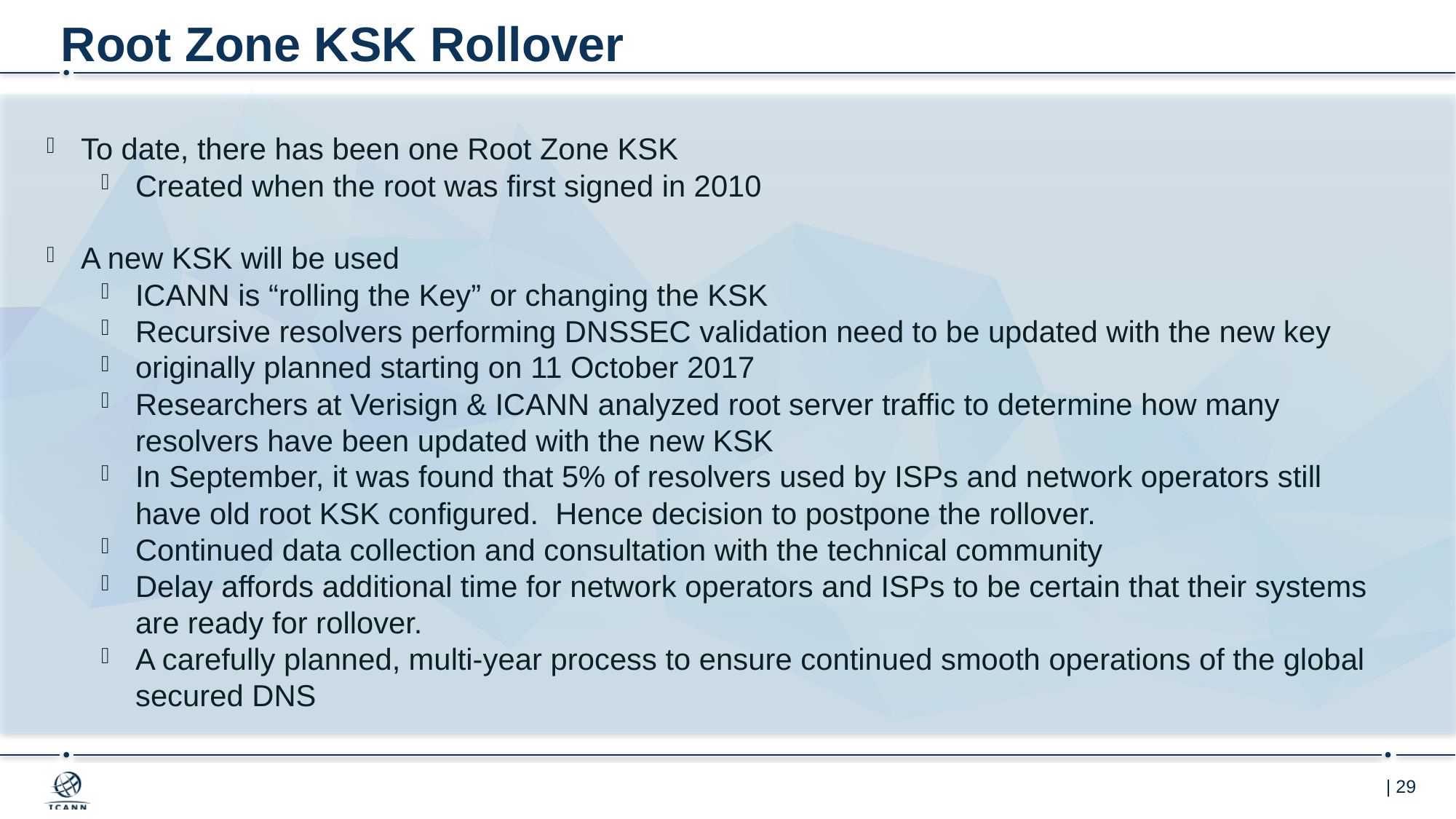

# Root Zone KSK Rollover
To date, there has been one Root Zone KSK
Created when the root was first signed in 2010

A new KSK will be used
ICANN is “rolling the Key” or changing the KSK
Recursive resolvers performing DNSSEC validation need to be updated with the new key
originally planned starting on 11 October 2017
Researchers at Verisign & ICANN analyzed root server traffic to determine how many resolvers have been updated with the new KSK
In September, it was found that 5% of resolvers used by ISPs and network operators still have old root KSK configured.  Hence decision to postpone the rollover.
Continued data collection and consultation with the technical community
Delay affords additional time for network operators and ISPs to be certain that their systems are ready for rollover.
A carefully planned, multi-year process to ensure continued smooth operations of the global secured DNS